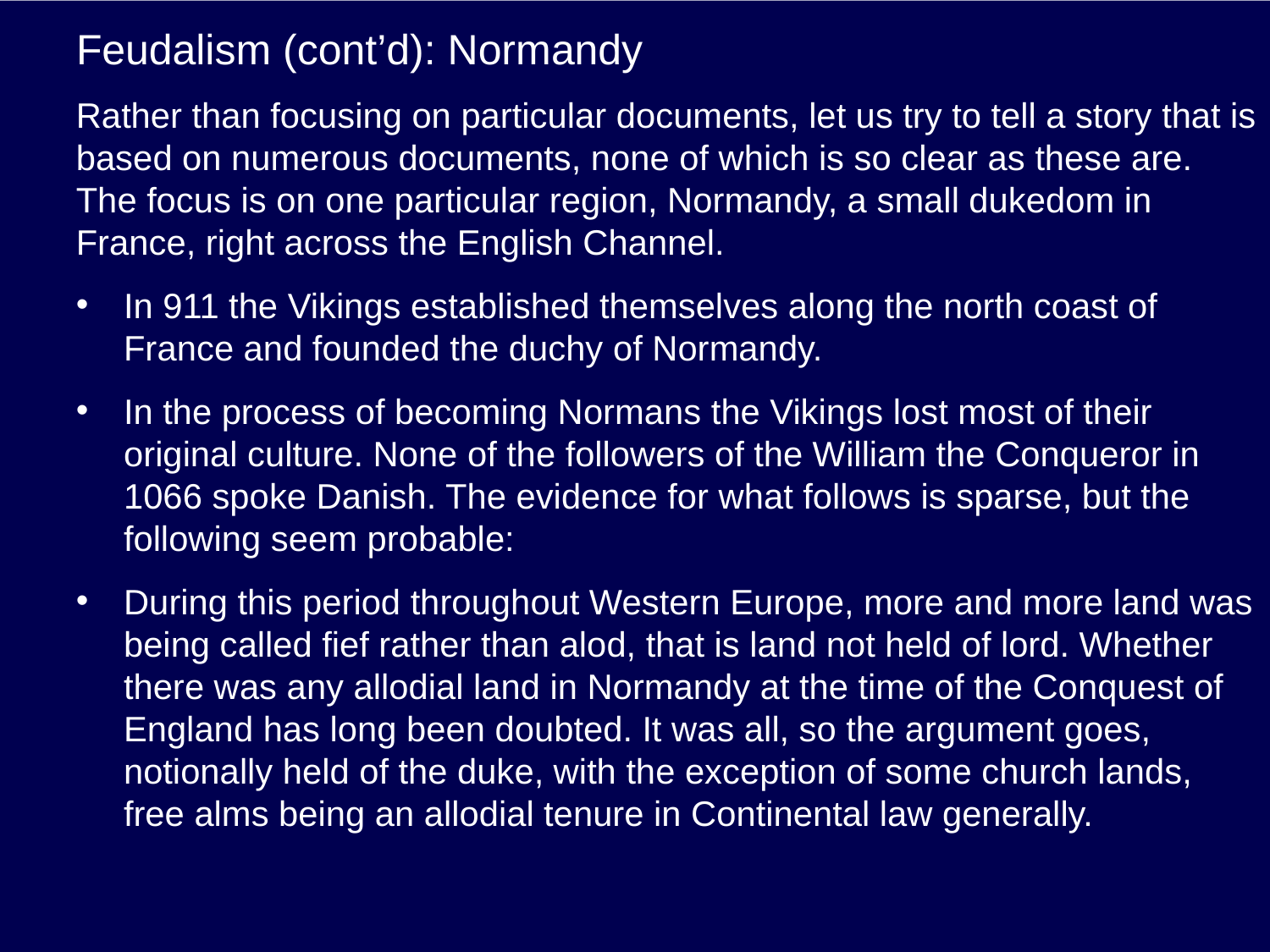

# Feudalism (cont’d): Normandy
Rather than focusing on particular documents, let us try to tell a story that is based on numerous documents, none of which is so clear as these are. The focus is on one particular region, Normandy, a small dukedom in France, right across the English Channel.

In 911 the Vikings established themselves along the north coast of France and founded the duchy of Normandy.

In the process of becoming Normans the Vikings lost most of their original culture. None of the followers of the William the Conqueror in 1066 spoke Danish. The evidence for what follows is sparse, but the following seem probable:

During this period throughout Western Europe, more and more land was being called fief rather than alod, that is land not held of lord. Whether there was any allodial land in Normandy at the time of the Conquest of England has long been doubted. It was all, so the argument goes, notionally held of the duke, with the exception of some church lands, free alms being an allodial tenure in Continental law generally.